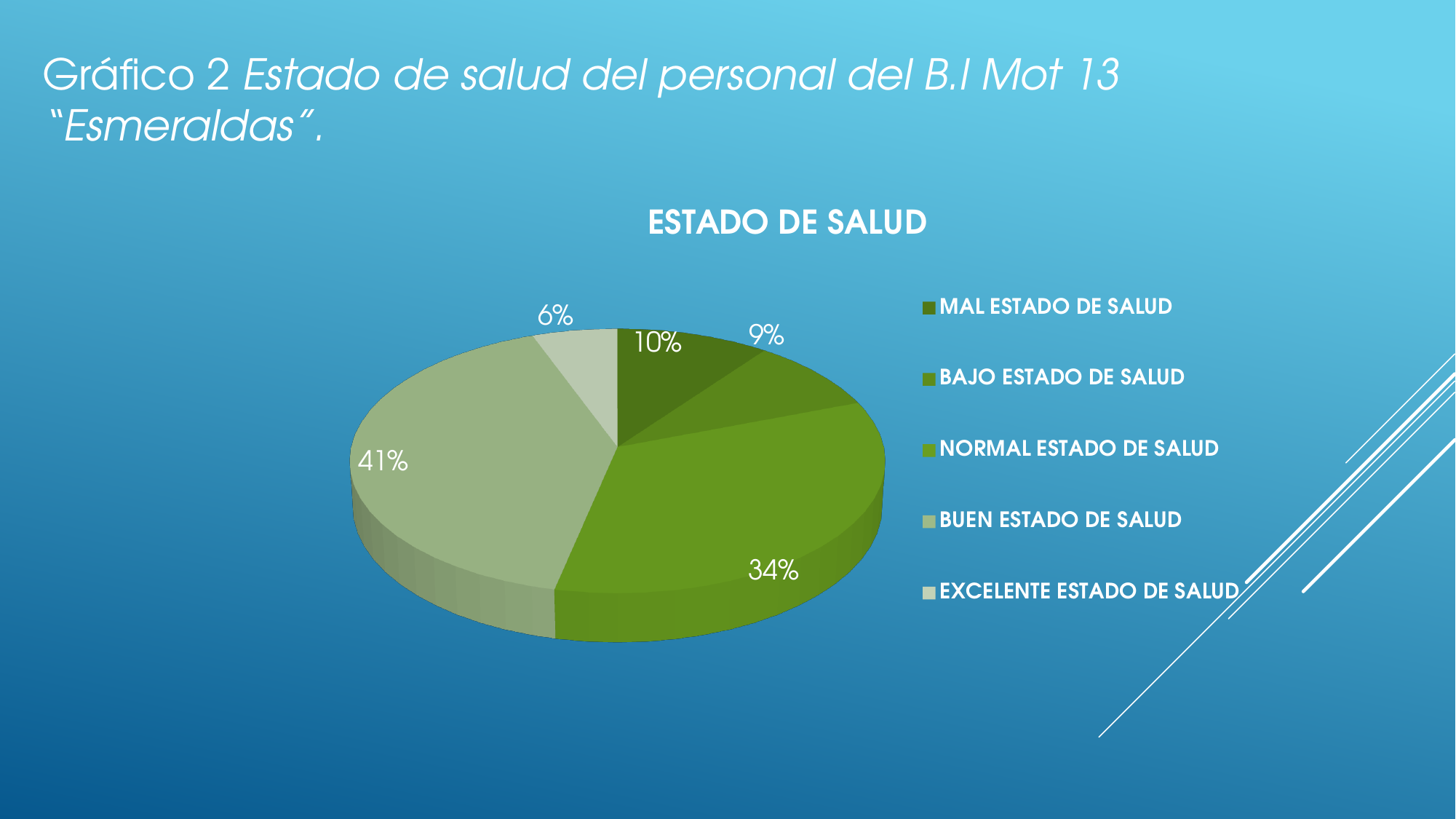

Gráfico 2 Estado de salud del personal del B.I Mot 13 “Esmeraldas”.

[unsupported chart]